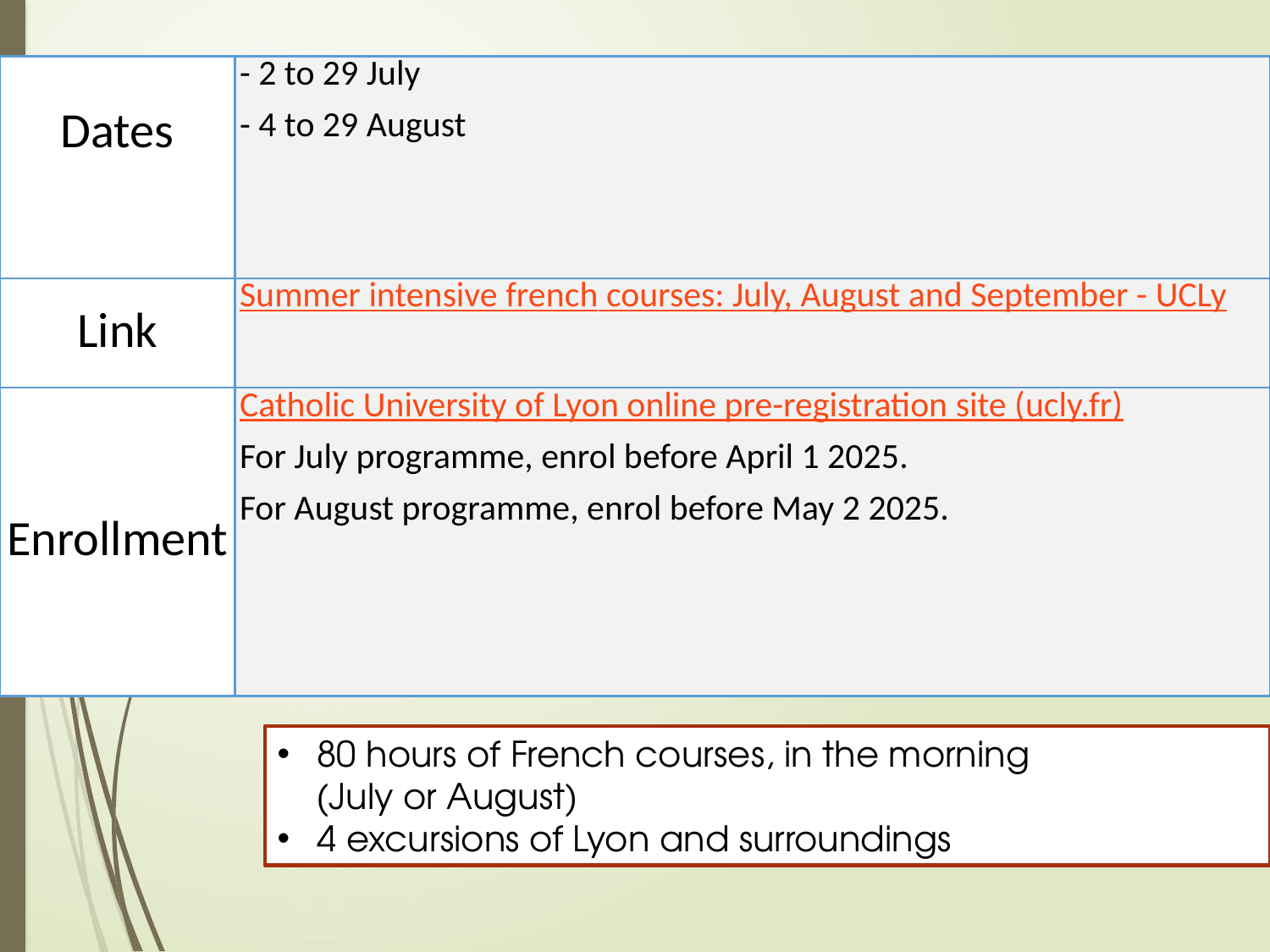

| Dates | - 2 to 29 July - 4 to 29 August |
| --- | --- |
| Link | Summer intensive french courses: July, August and September - UCLy |
| Enrollment | Catholic University of Lyon online pre-registration site (ucly.fr) For July programme, enrol before April 1 2025. For August programme, enrol before May 2 2025. |
80 hours of French courses, in the morning
    (July or August)
4 excursions of Lyon and surroundings